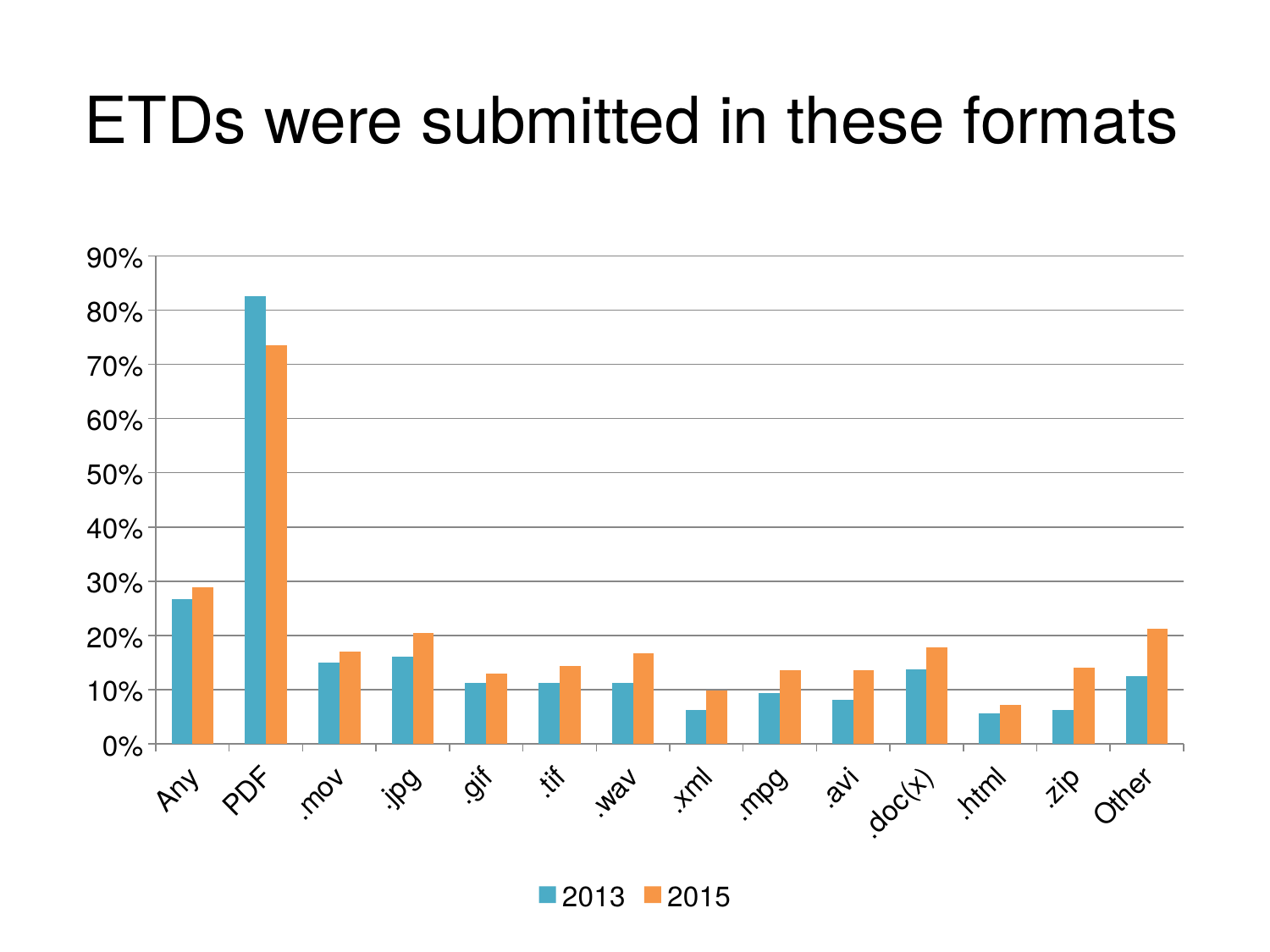

# ETDs were submitted in these formats

### Chart

| Category | 2013 | 2015 |
|---|---|---|
| Any | 0.267080745341615 | 0.287878787878788 |
| PDF | 0.826086956521739 | 0.734848484848485 |
| .mov | 0.149068322981366 | 0.170454545454545 |
| .jpg | 0.161490683229814 | 0.204545454545455 |
| .gif | 0.111801242236025 | 0.128787878787879 |
| .tif | 0.111801242236025 | 0.143939393939394 |
| .wav | 0.111801242236025 | 0.166666666666667 |
| .xml | 0.062111801242236 | 0.0984848484848485 |
| .mpg | 0.093167701863354 | 0.136363636363636 |
| .avi | 0.0807453416149068 | 0.136363636363636 |
| .doc(x) | 0.136645962732919 | 0.178030303030303 |
| .html | 0.0559006211180124 | 0.071969696969697 |
| .zip | 0.062111801242236 | 0.140151515151515 |
| Other | 0.124223602484472 | 0.212121212121212 |